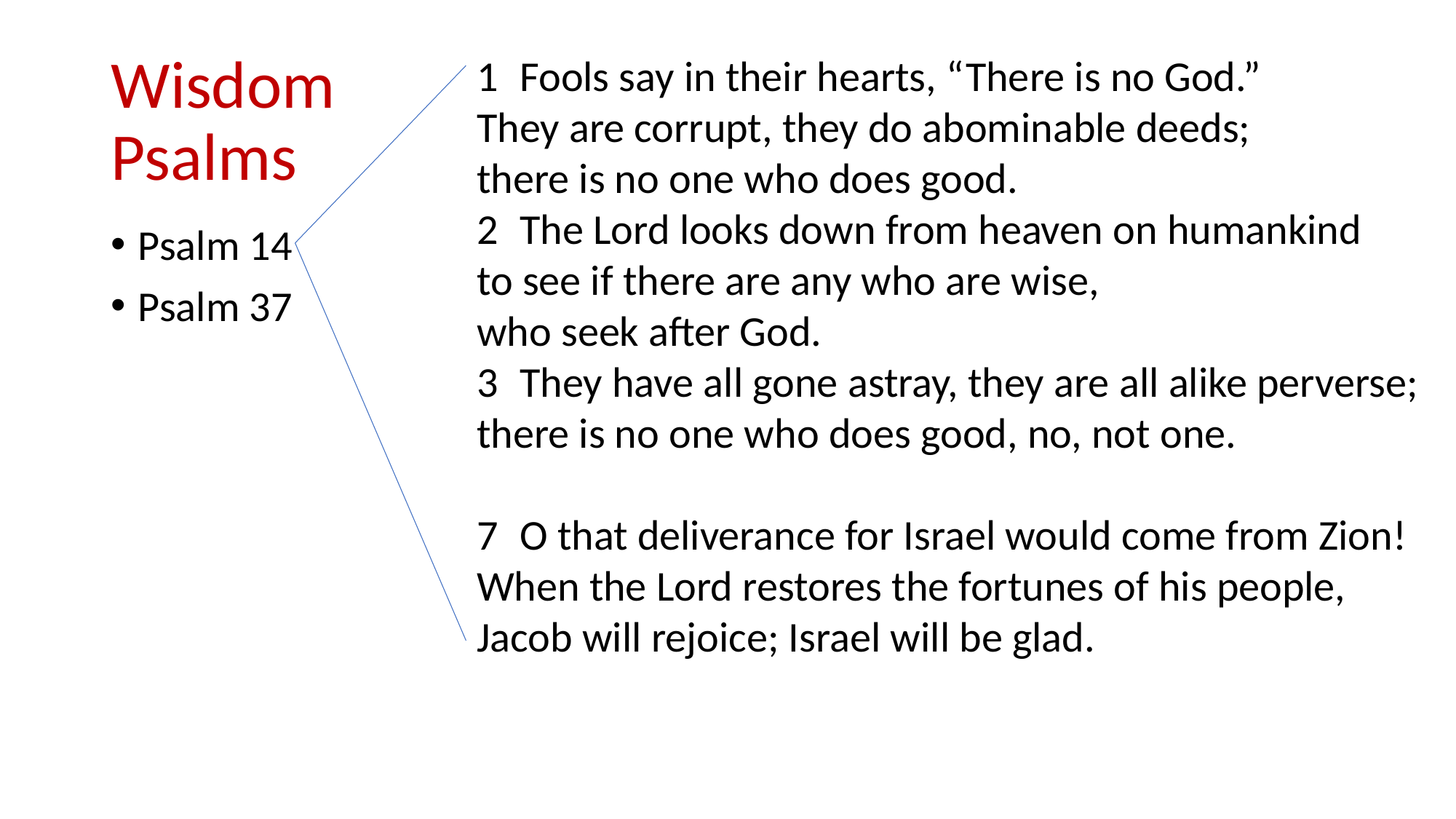

# Wisdom Psalms
1	Fools say in their hearts, “There is no God.”
They are corrupt, they do abominable deeds;
there is no one who does good.
2	The Lord looks down from heaven on humankind
to see if there are any who are wise,
who seek after God.
3	They have all gone astray, they are all alike perverse;
there is no one who does good, no, not one.

7	O that deliverance for Israel would come from Zion!
When the Lord restores the fortunes of his people,
Jacob will rejoice; Israel will be glad.
Psalm 14
Psalm 37